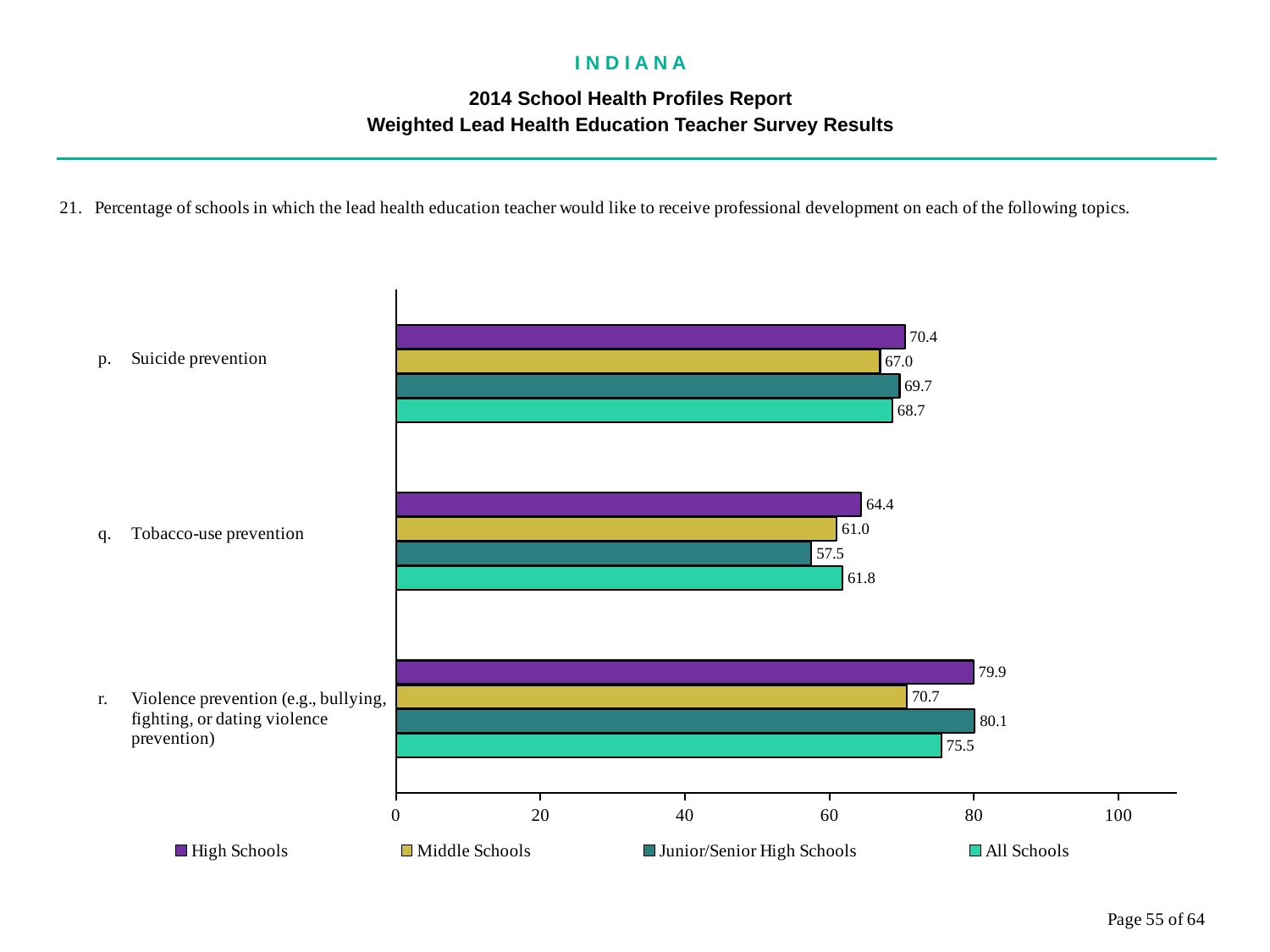

I N D I A N A
2014 School Health Profiles Report
Weighted Lead Health Education Teacher Survey Results

### Chart

| Category | All Schools | Junior/Senior High Schools | Middle Schools | High Schools |
|---|---|---|---|---|
| Violence prevention (e.g., bullying, fighting, or dating violence prevention) | 75.5 | 80.1 | 70.7 | 79.9 |
| Tobacco-use prevention | 61.8 | 57.5 | 61.0 | 64.4 |
| Suicide prevention | 68.7 | 69.7 | 67.0 | 70.4 |